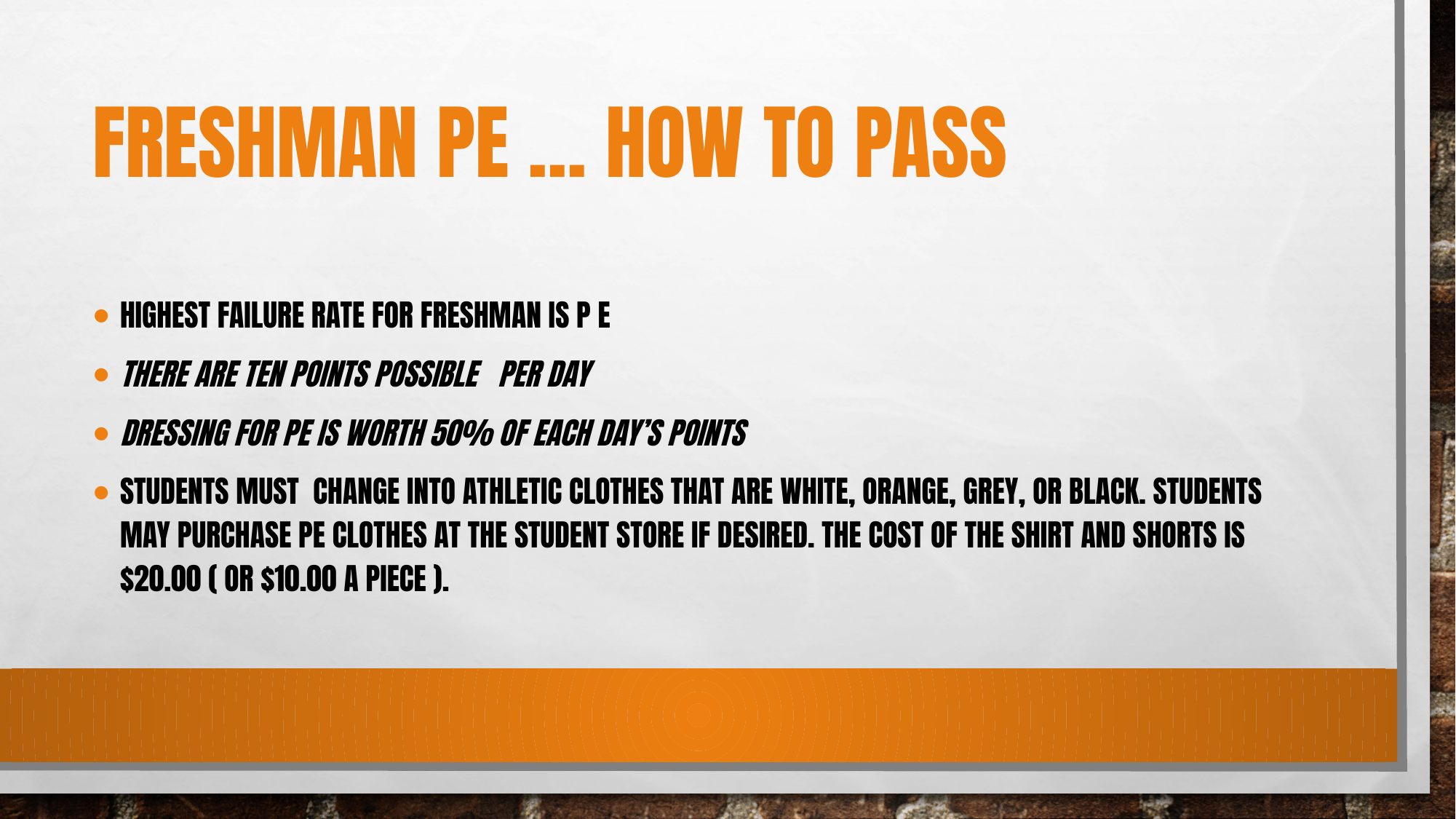

# Freshman pe … how to pass
Highest failure rate for freshman is p e
There are Ten points possible   per day
Dressing for PE is worth 50% of each day’s points
Students must  change into athletic clothes that are white, orange, grey, or black. Students may purchase PE clothes at the student store if desired. The cost of the shirt and shorts is $20.00 ( or $10.00 a piece ).